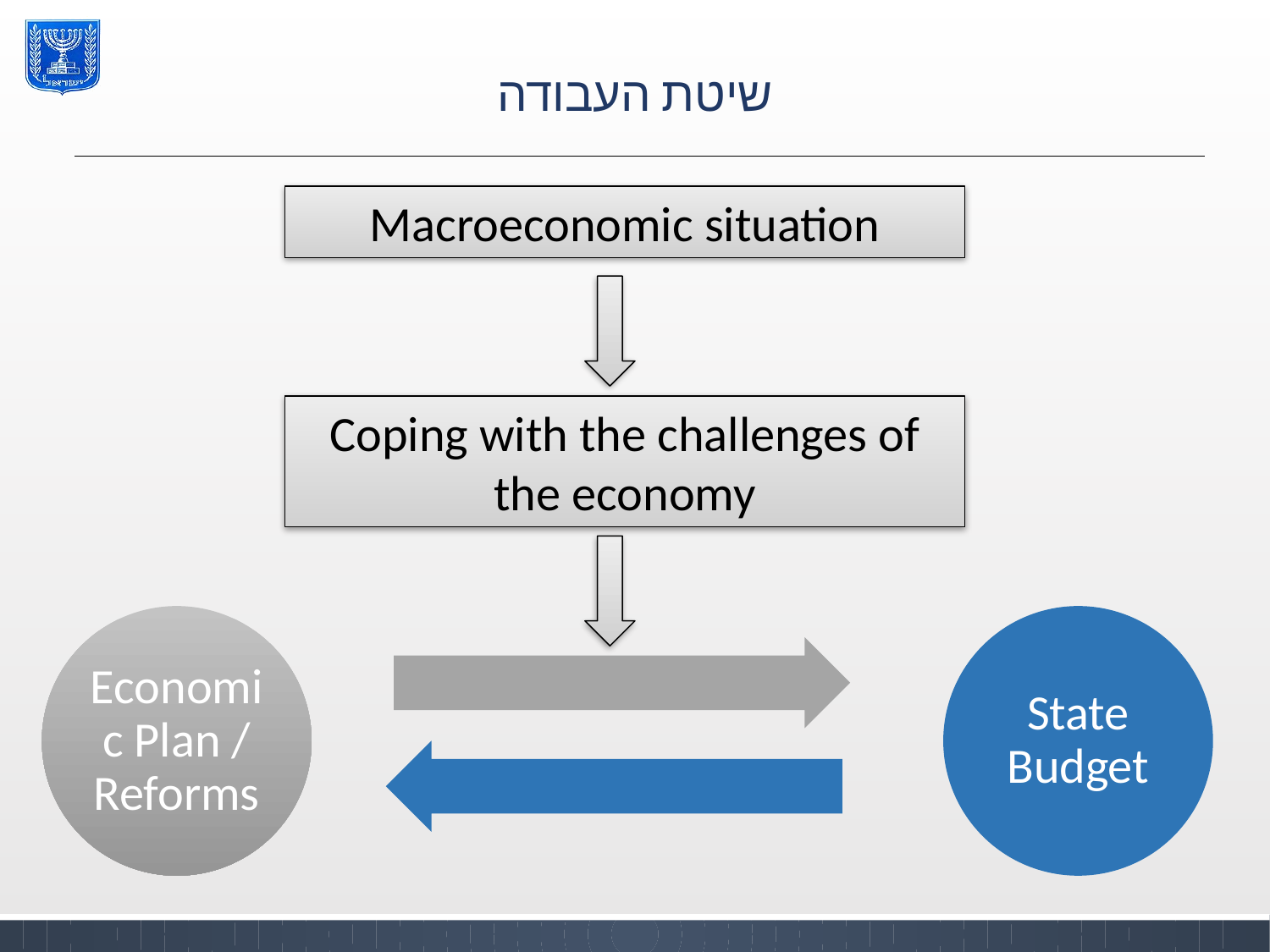

# שיטת העבודה
Macroeconomic situation

Coping with the challenges of the economy

Economic Plan / Reforms

State Budget